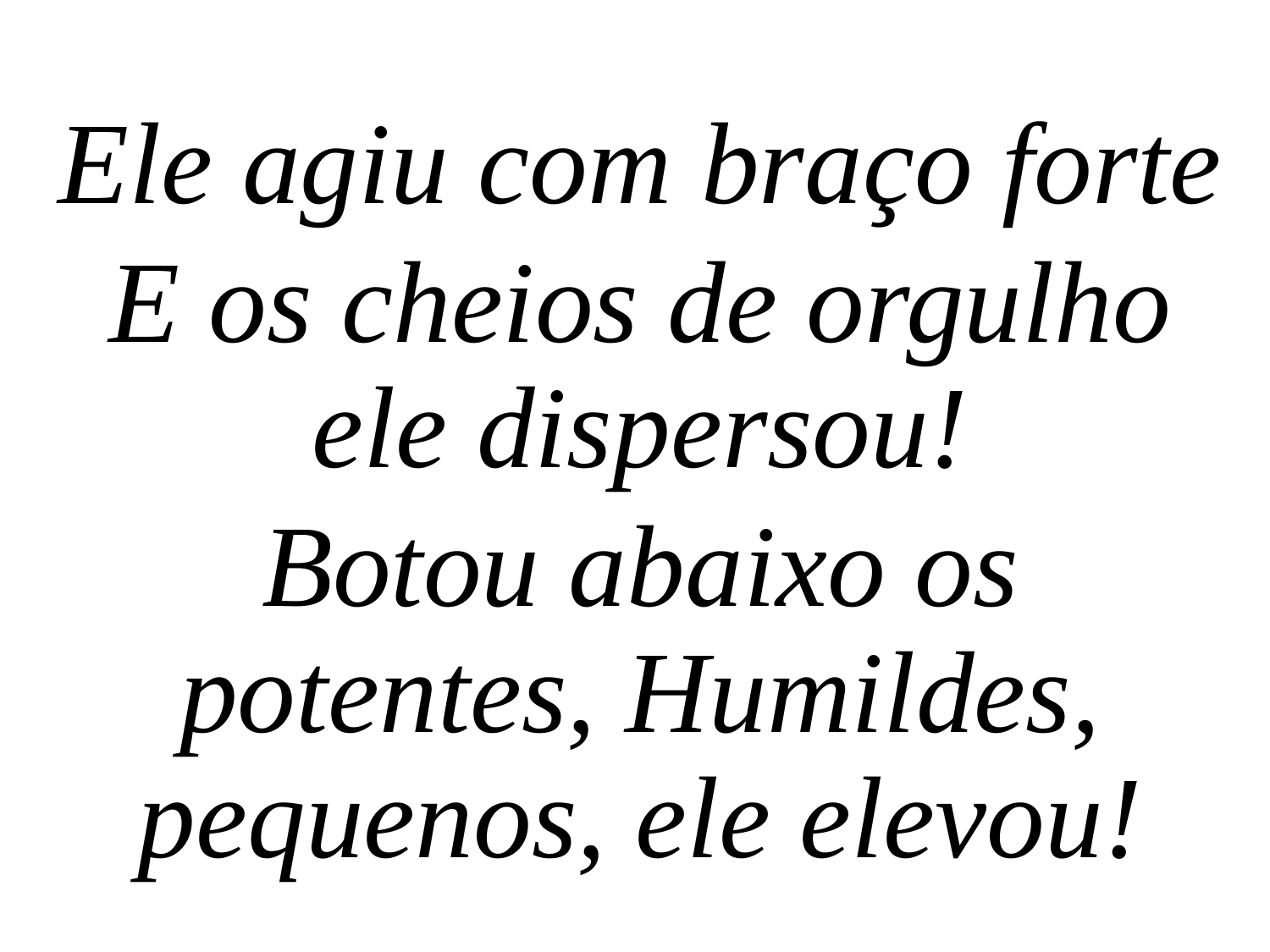

Ele agiu com braço forte
E os cheios de orgulho ele dispersou!
Botou abaixo os potentes, Humildes, pequenos, ele elevou!